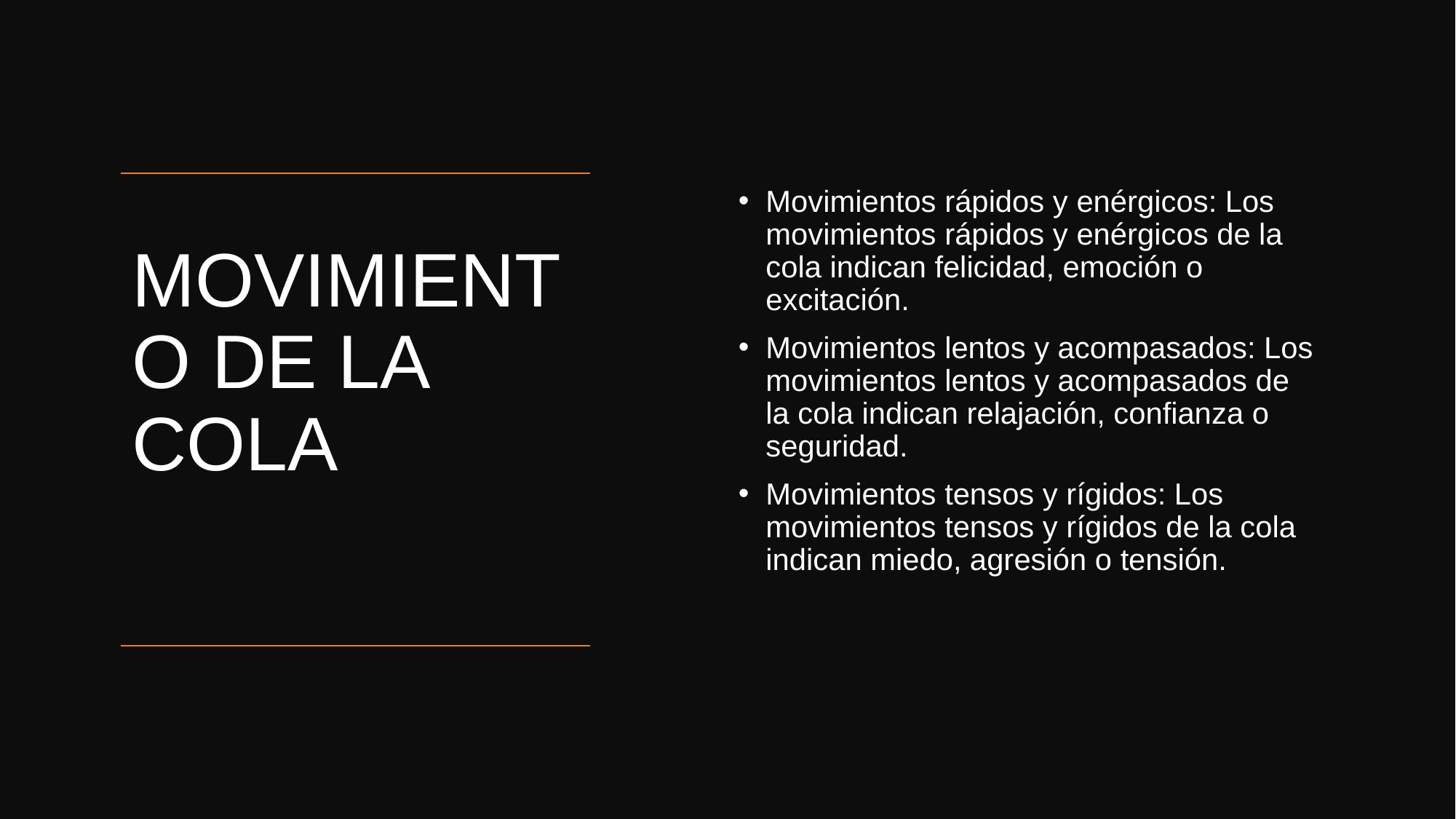

Movimientos rápidos y enérgicos: Los movimientos rápidos y enérgicos de la cola indican felicidad, emoción o excitación.
Movimientos lentos y acompasados: Los movimientos lentos y acompasados de la cola indican relajación, confianza o seguridad.
Movimientos tensos y rígidos: Los movimientos tensos y rígidos de la cola indican miedo, agresión o tensión.

# MOVIMIENTO DE LA COLA